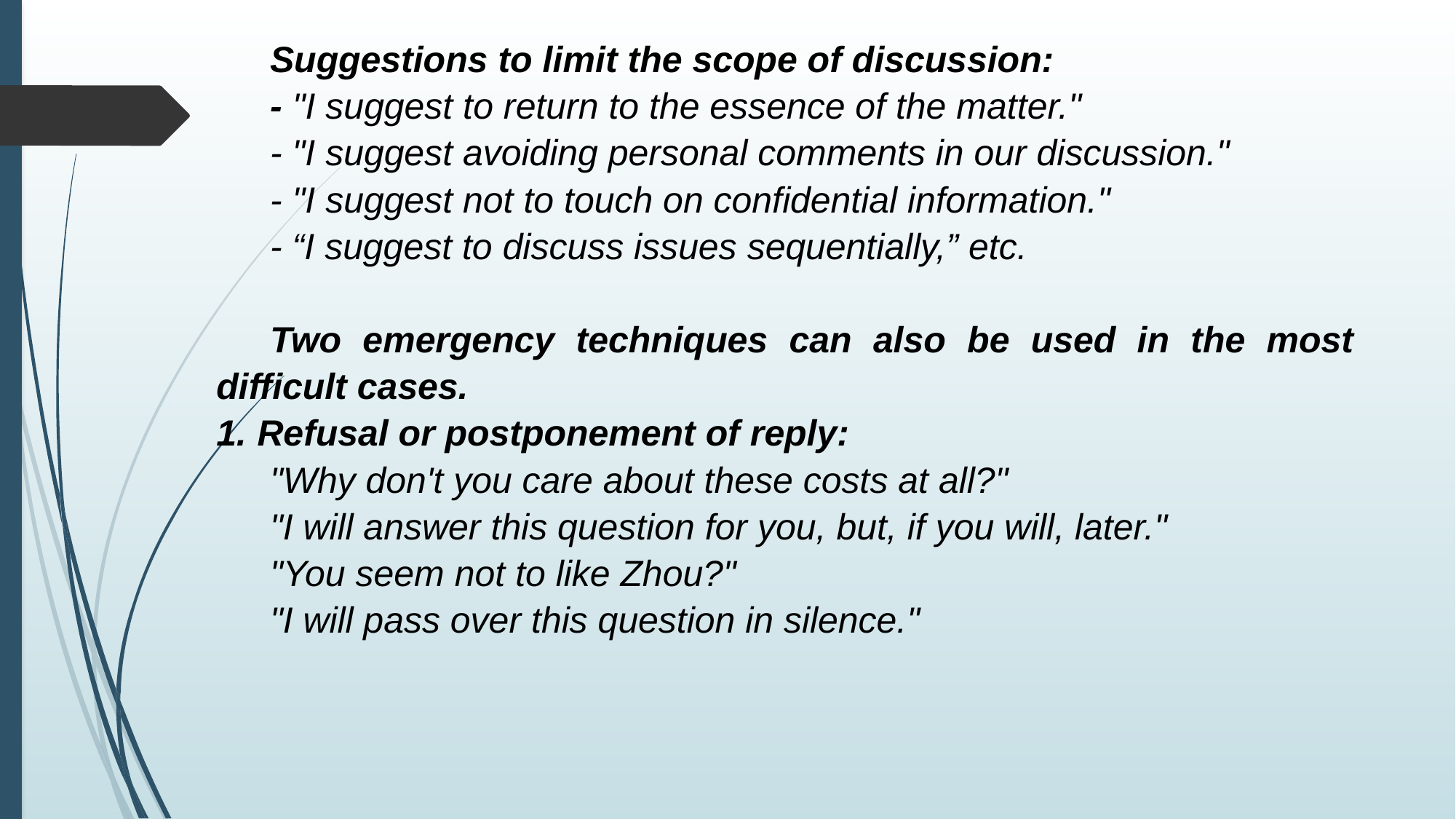

Suggestions to limit the scope of discussion:
- "I suggest to return to the essence of the matter."
- "I suggest avoiding personal comments in our discussion."
- "I suggest not to touch on confidential information."
- “I suggest to discuss issues sequentially,” etc.

Two emergency techniques can also be used in the most difficult cases.
Refusal or postponement of reply:
"Why don't you care about these costs at all?"
"I will answer this question for you, but, if you will, later."
"You seem not to like Zhou?"
"I will pass over this question in silence."